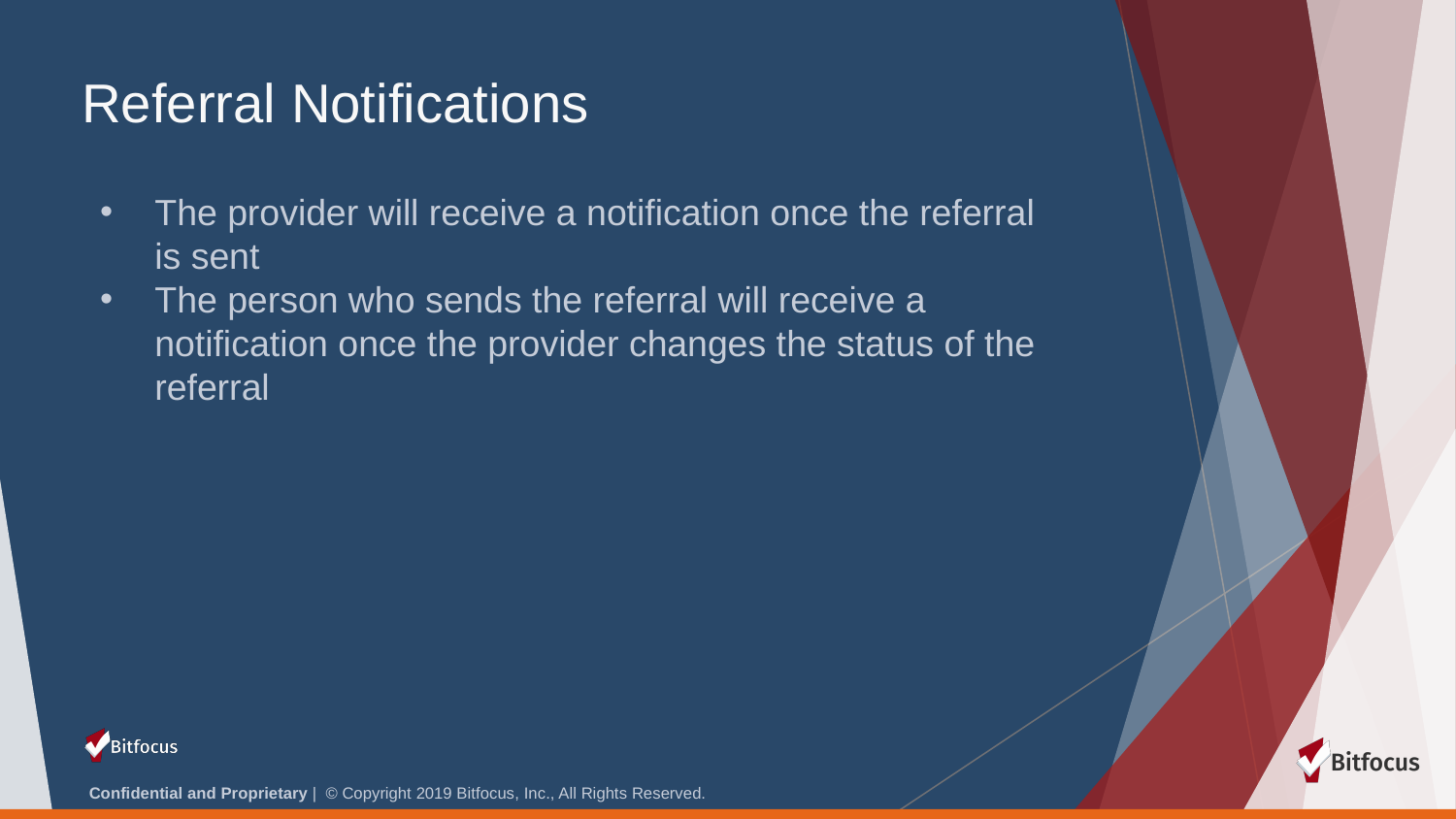

# Referral Notifications
The provider will receive a notification once the referral is sent
The person who sends the referral will receive a notification once the provider changes the status of the referral